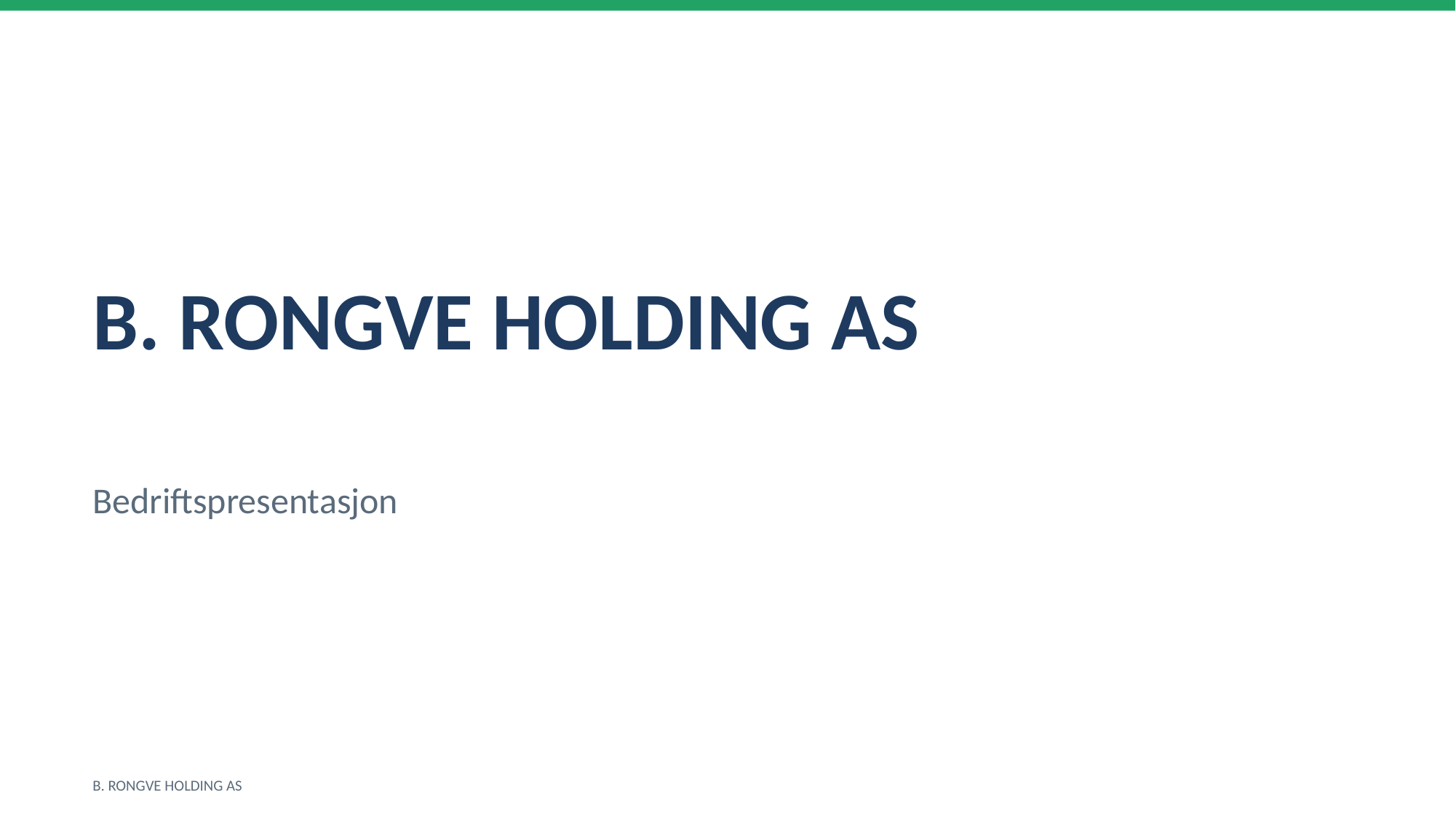

B. RONGVE HOLDING AS
Bedriftspresentasjon
B. RONGVE HOLDING AS